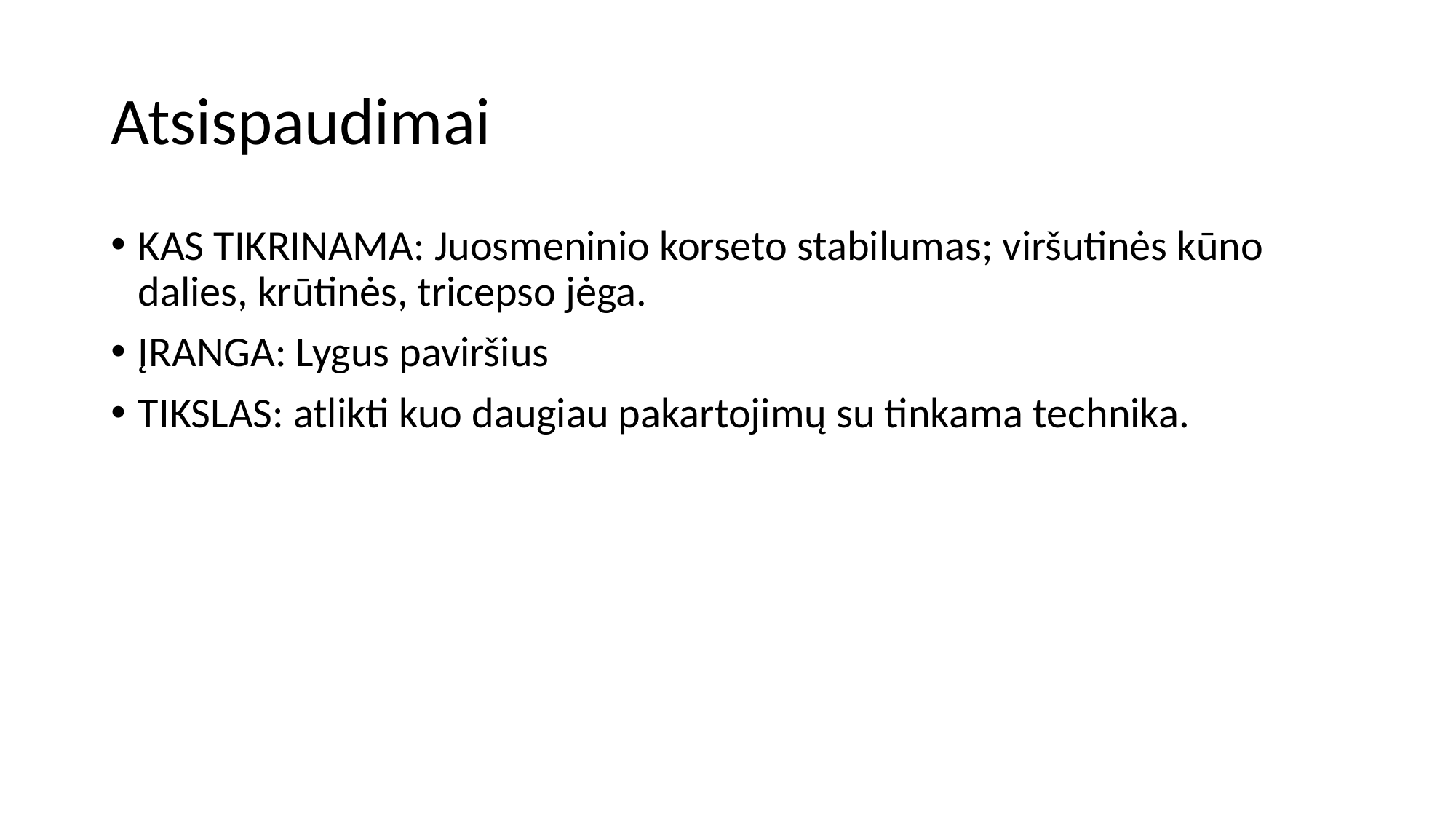

# Atsispaudimai
KAS TIKRINAMA: Juosmeninio korseto stabilumas; viršutinės kūno dalies, krūtinės, tricepso jėga.
ĮRANGA: Lygus paviršius
TIKSLAS: atlikti kuo daugiau pakartojimų su tinkama technika.